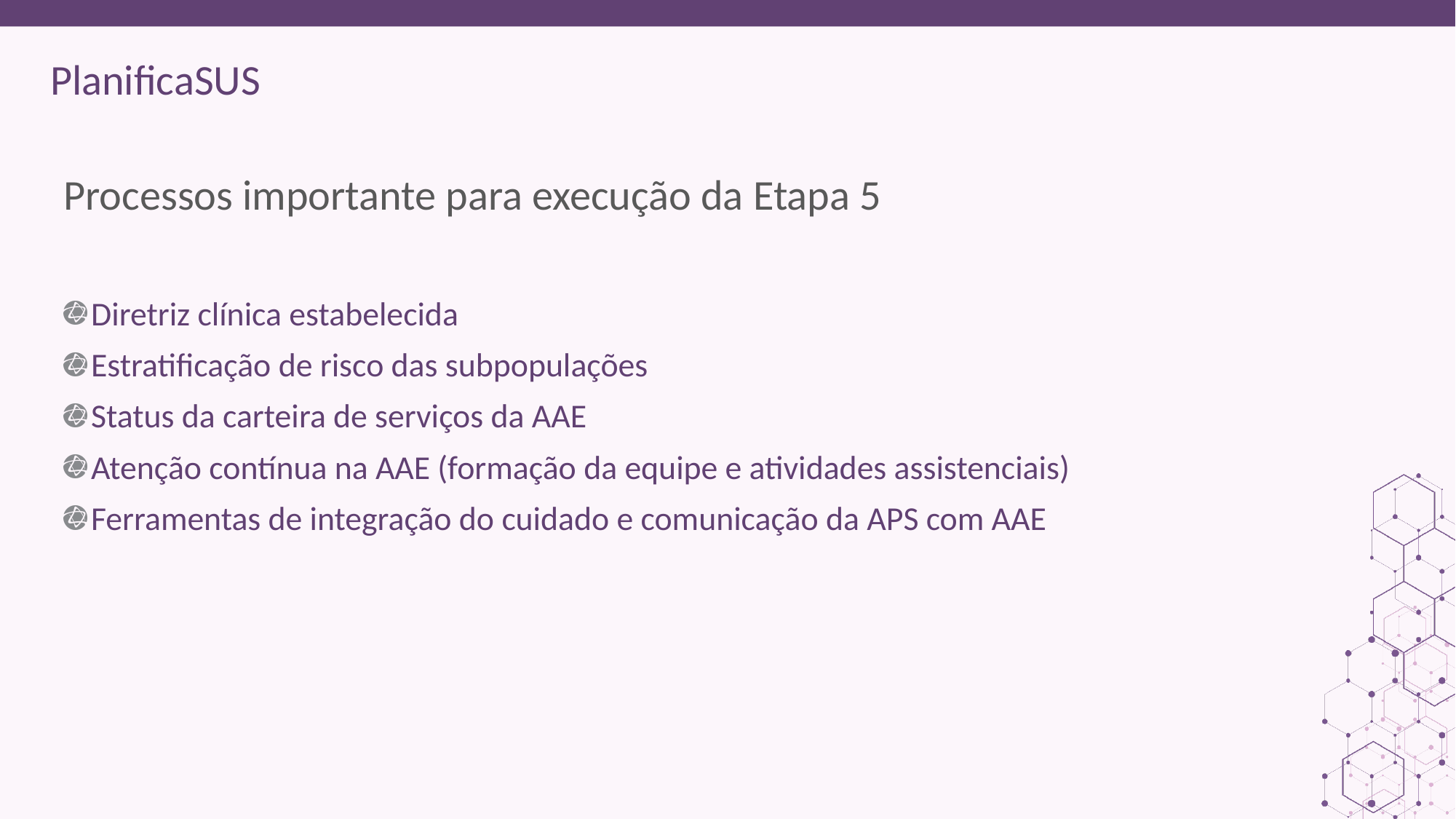

ORIENTAÇÕES:

RT estadual: Customizar slides com dados locais de cada um dos itens elencados

Fonte de sub-título: calibri 28 - cor do marcador
Corpo do texto: calibri 22 – roxo
Manter os marcadores
Máximo cinco tópicos por slide
Tópicos alinhados à esquerda

# Processos importante para execução da Etapa 5
Diretriz clínica estabelecida
Estratificação de risco das subpopulações
Status da carteira de serviços da AAE
Atenção contínua na AAE (formação da equipe e atividades assistenciais)
Ferramentas de integração do cuidado e comunicação da APS com AAE